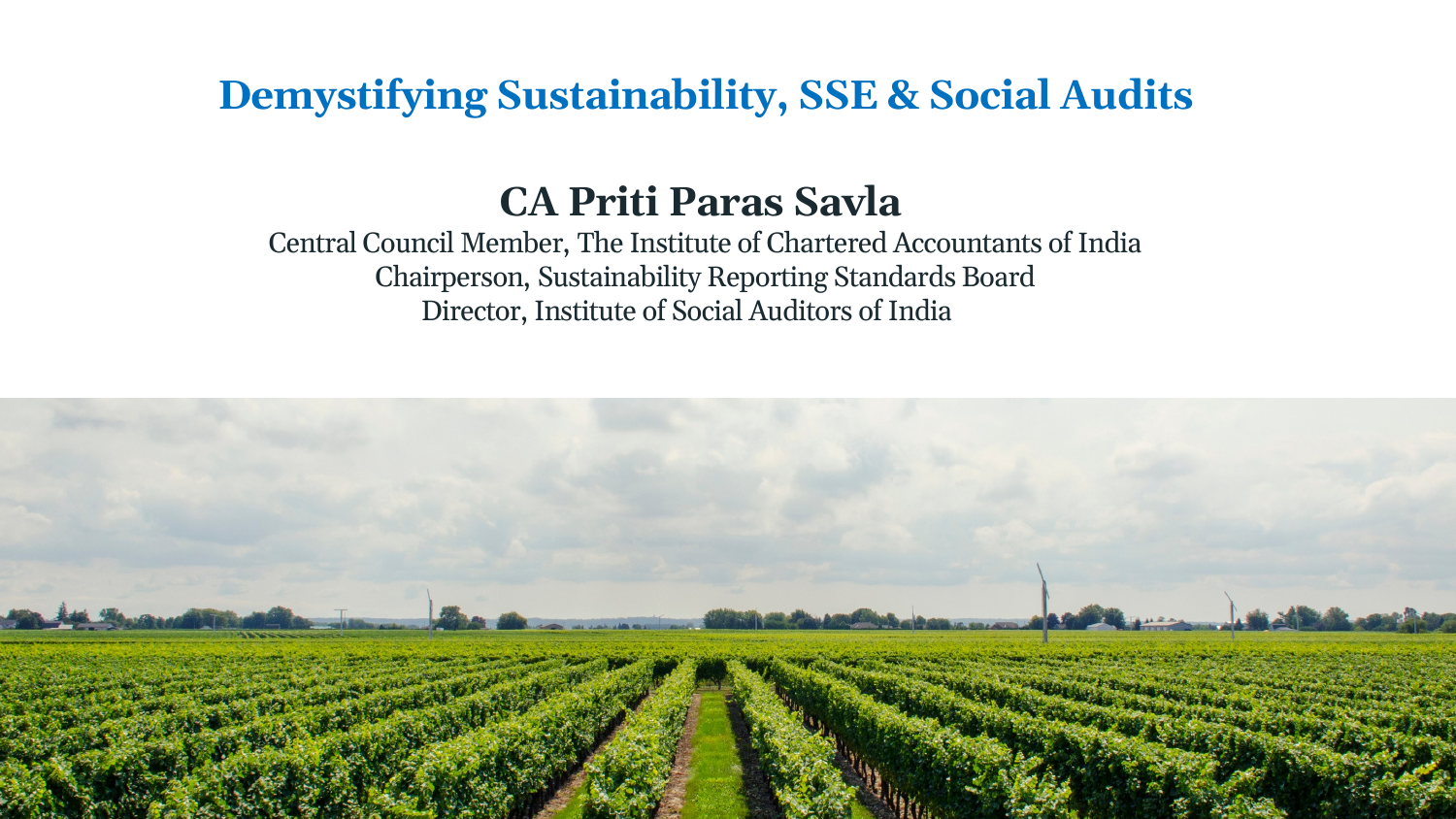

# Demystifying Sustainability, SSE & Social Audits CA Priti Paras Savla Central Council Member, The Institute of Chartered Accountants of India Chairperson, Sustainability Reporting Standards Board Director, Institute of Social Auditors of India